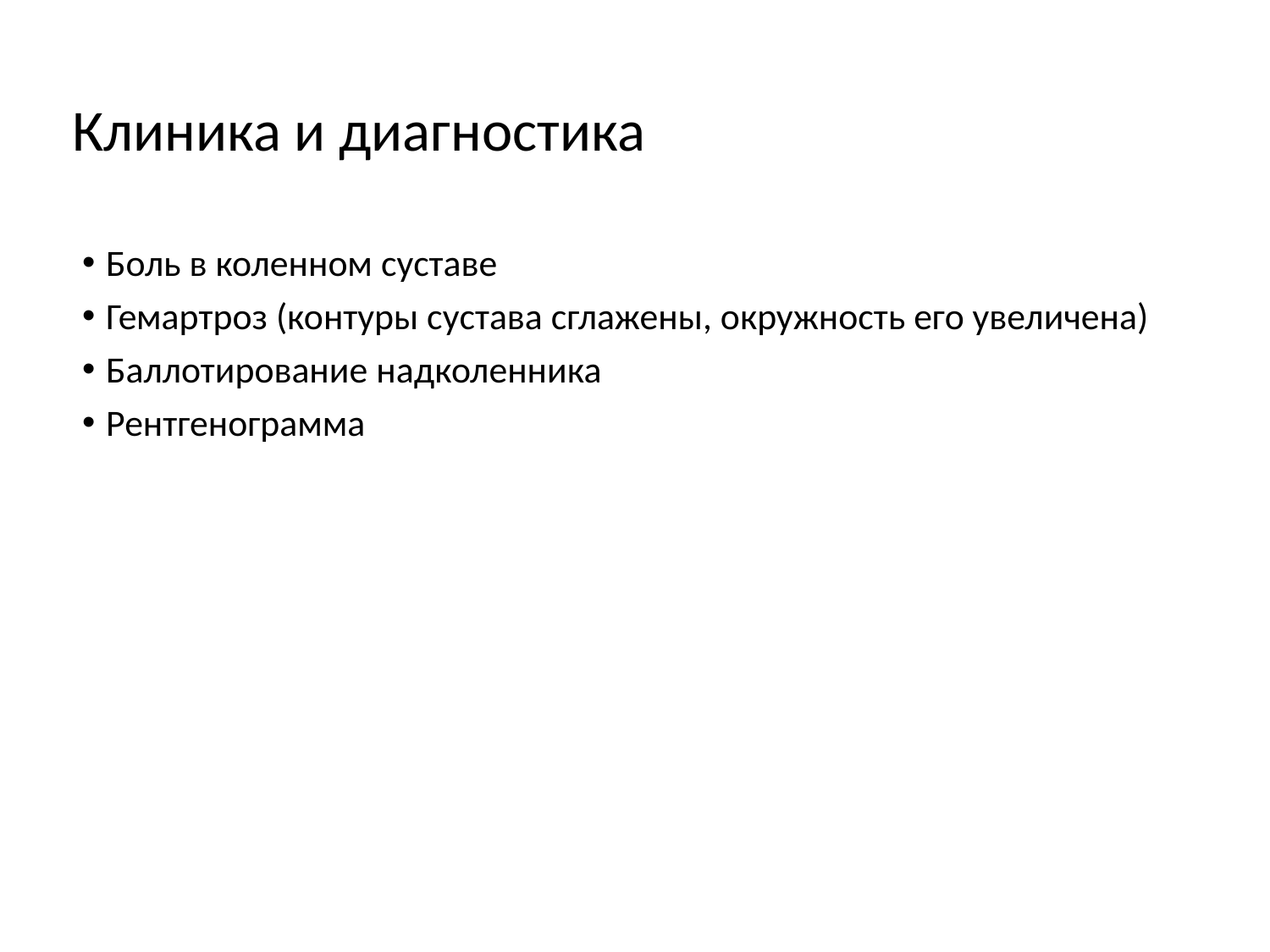

# Клиника и диагностика
Боль в коленном суставе
Гемартроз (контуры сустава сглажены, окружность его увеличена)
Баллотирование надколенника
Рентгенограмма